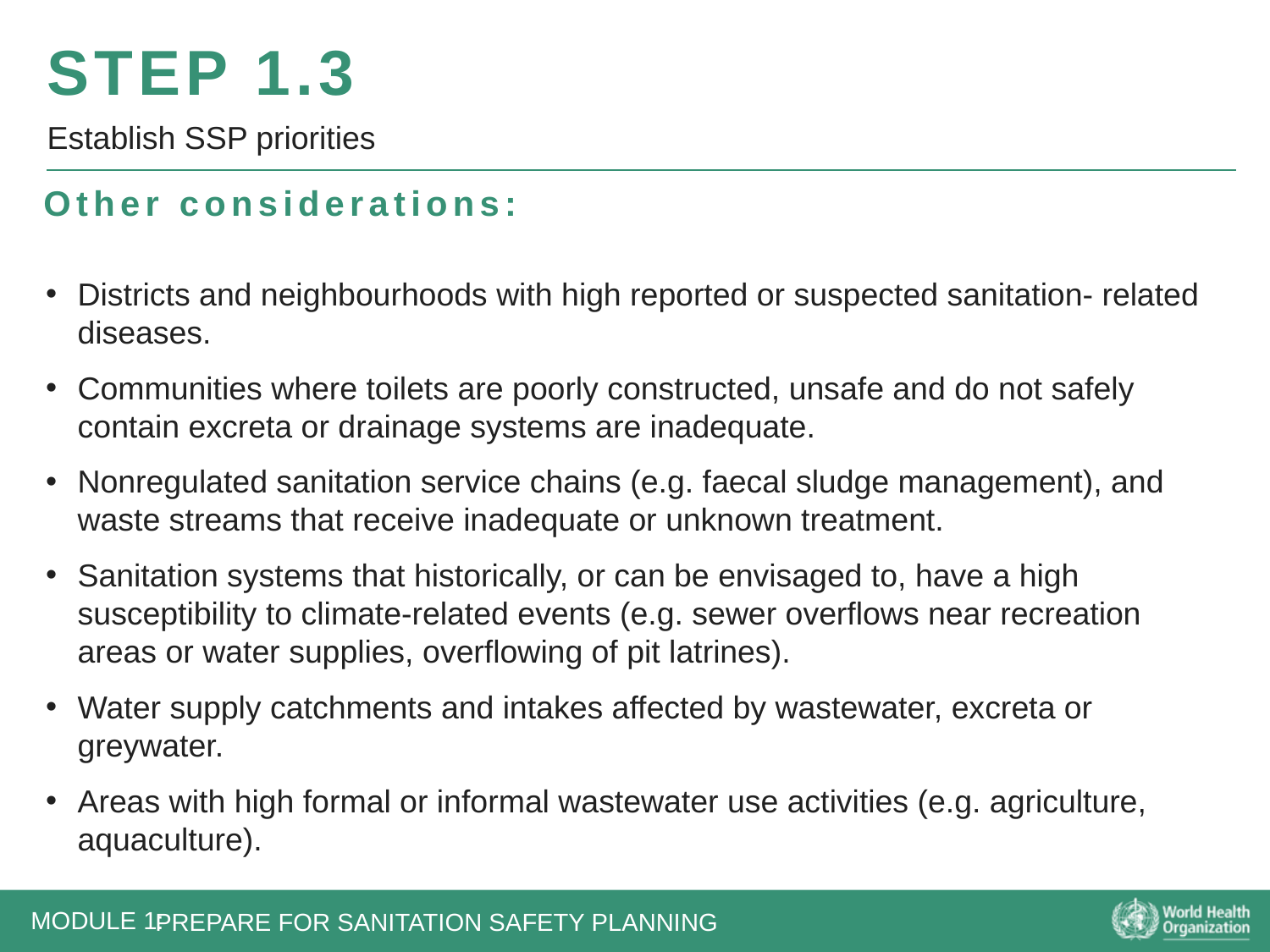

STEP 1.3
Establish SSP priorities
Other considerations:
Districts and neighbourhoods with high reported or suspected sanitation- related diseases.
Communities where toilets are poorly constructed, unsafe and do not safely contain excreta or drainage systems are inadequate.
Nonregulated sanitation service chains (e.g. faecal sludge management), and waste streams that receive inadequate or unknown treatment.
Sanitation systems that historically, or can be envisaged to, have a high susceptibility to climate-related events (e.g. sewer overflows near recreation areas or water supplies, overflowing of pit latrines).
Water supply catchments and intakes affected by wastewater, excreta or greywater.
Areas with high formal or informal wastewater use activities (e.g. agriculture, aquaculture).